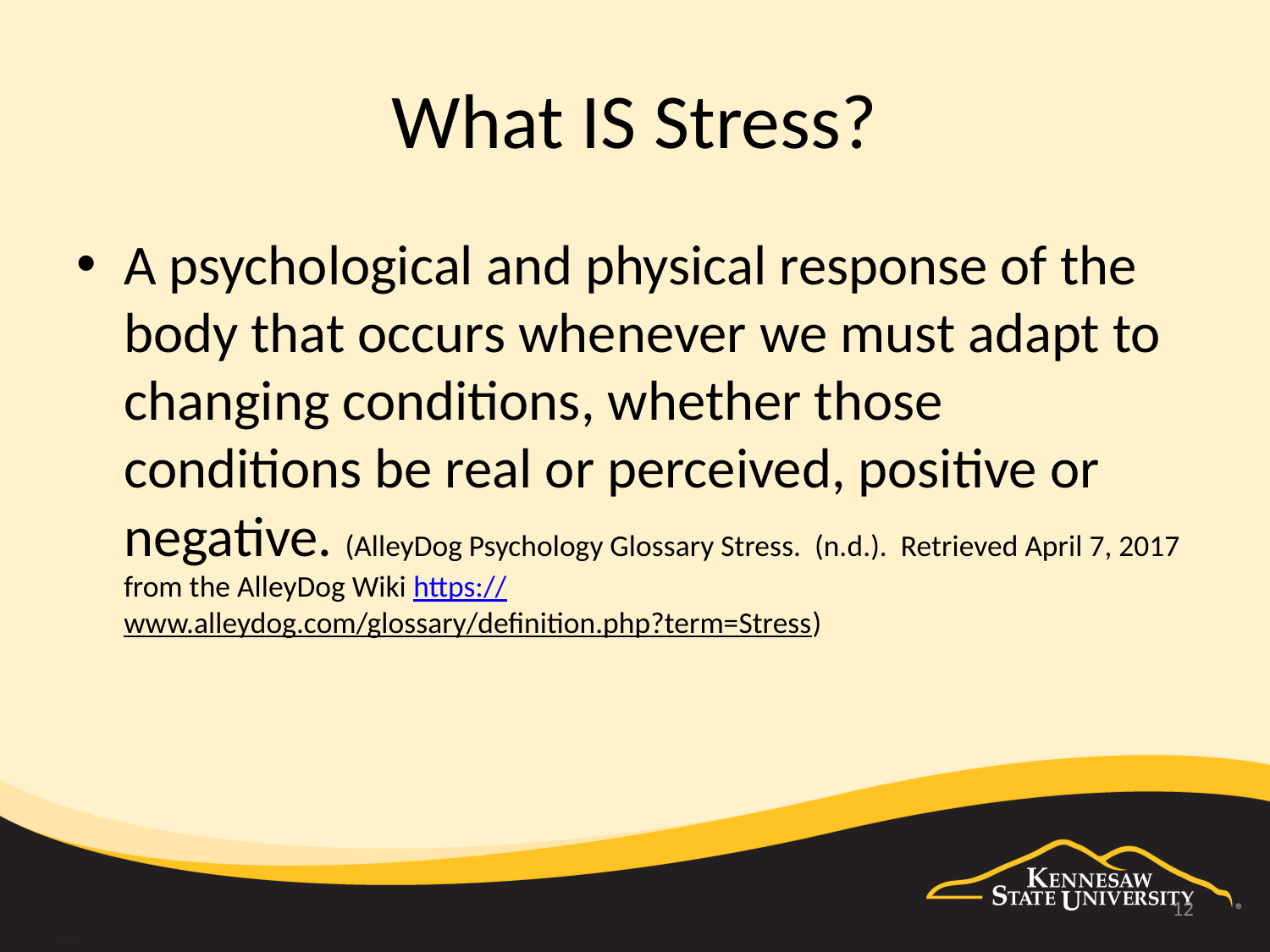

# What IS Stress?
A psychological and physical response of the body that occurs whenever we must adapt to changing conditions, whether those conditions be real or perceived, positive or negative. (AlleyDog Psychology Glossary Stress.  (n.d.).  Retrieved April 7, 2017 from the AlleyDog Wiki https://www.alleydog.com/glossary/definition.php?term=Stress)

12